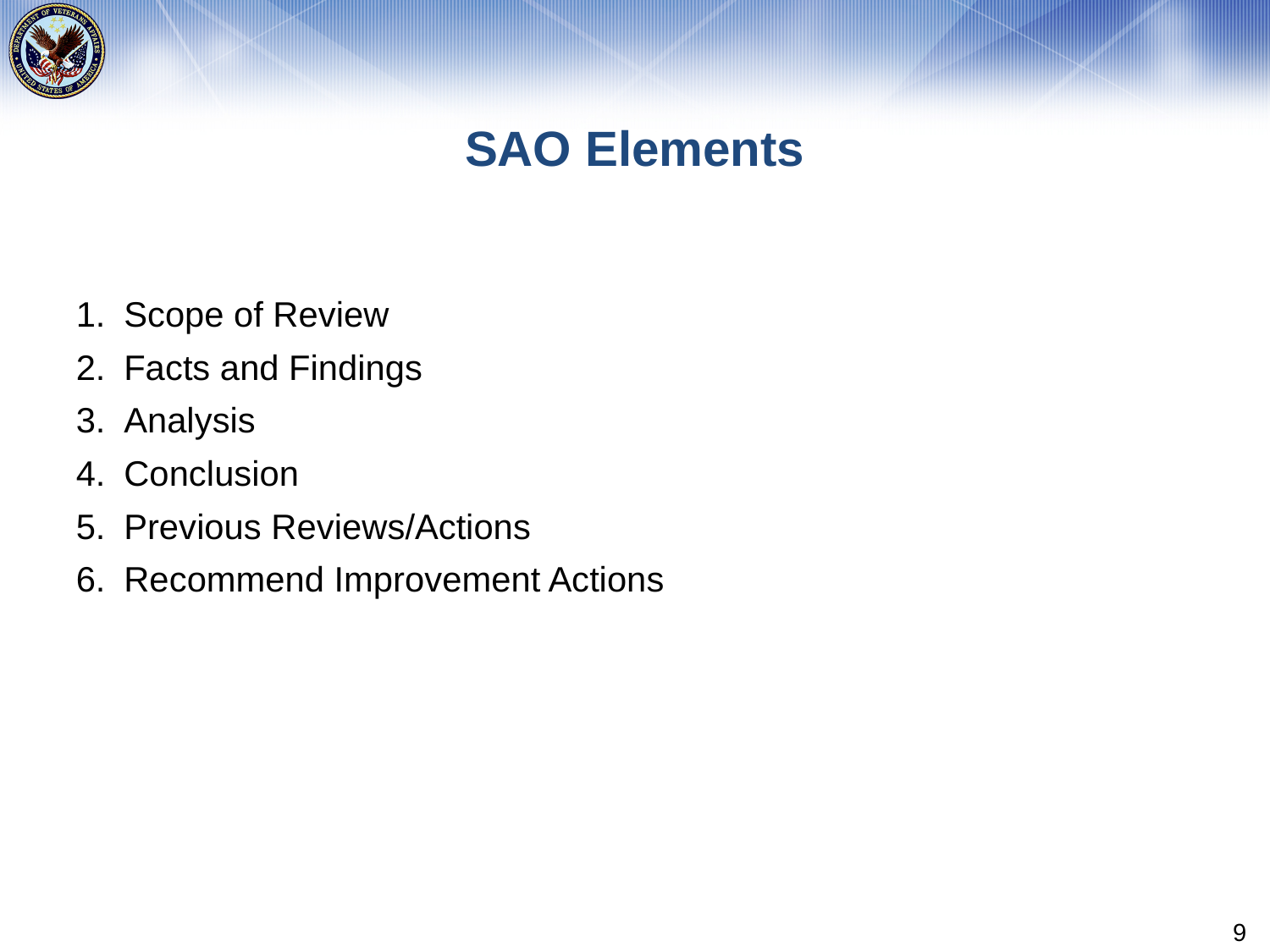

# SAO Elements
Scope of Review
Facts and Findings
Analysis
Conclusion
Previous Reviews/Actions
Recommend Improvement Actions
9